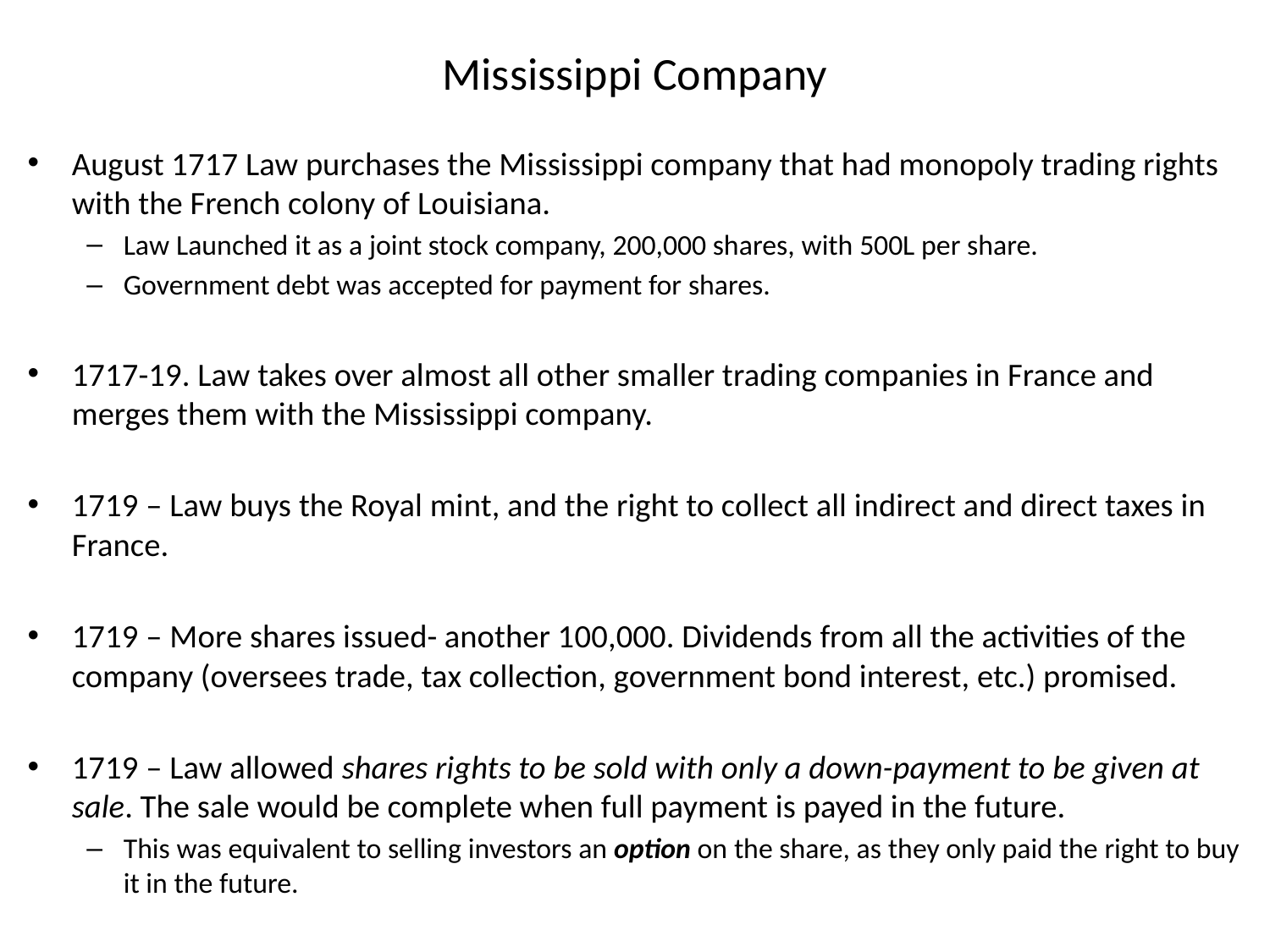

# Mississippi Company
August 1717 Law purchases the Mississippi company that had monopoly trading rights with the French colony of Louisiana.
Law Launched it as a joint stock company, 200,000 shares, with 500L per share.
Government debt was accepted for payment for shares.

1717-19. Law takes over almost all other smaller trading companies in France and merges them with the Mississippi company.

1719 – Law buys the Royal mint, and the right to collect all indirect and direct taxes in France.

1719 – More shares issued- another 100,000. Dividends from all the activities of the company (oversees trade, tax collection, government bond interest, etc.) promised.

1719 – Law allowed shares rights to be sold with only a down-payment to be given at sale. The sale would be complete when full payment is payed in the future.
This was equivalent to selling investors an option on the share, as they only paid the right to buy it in the future.